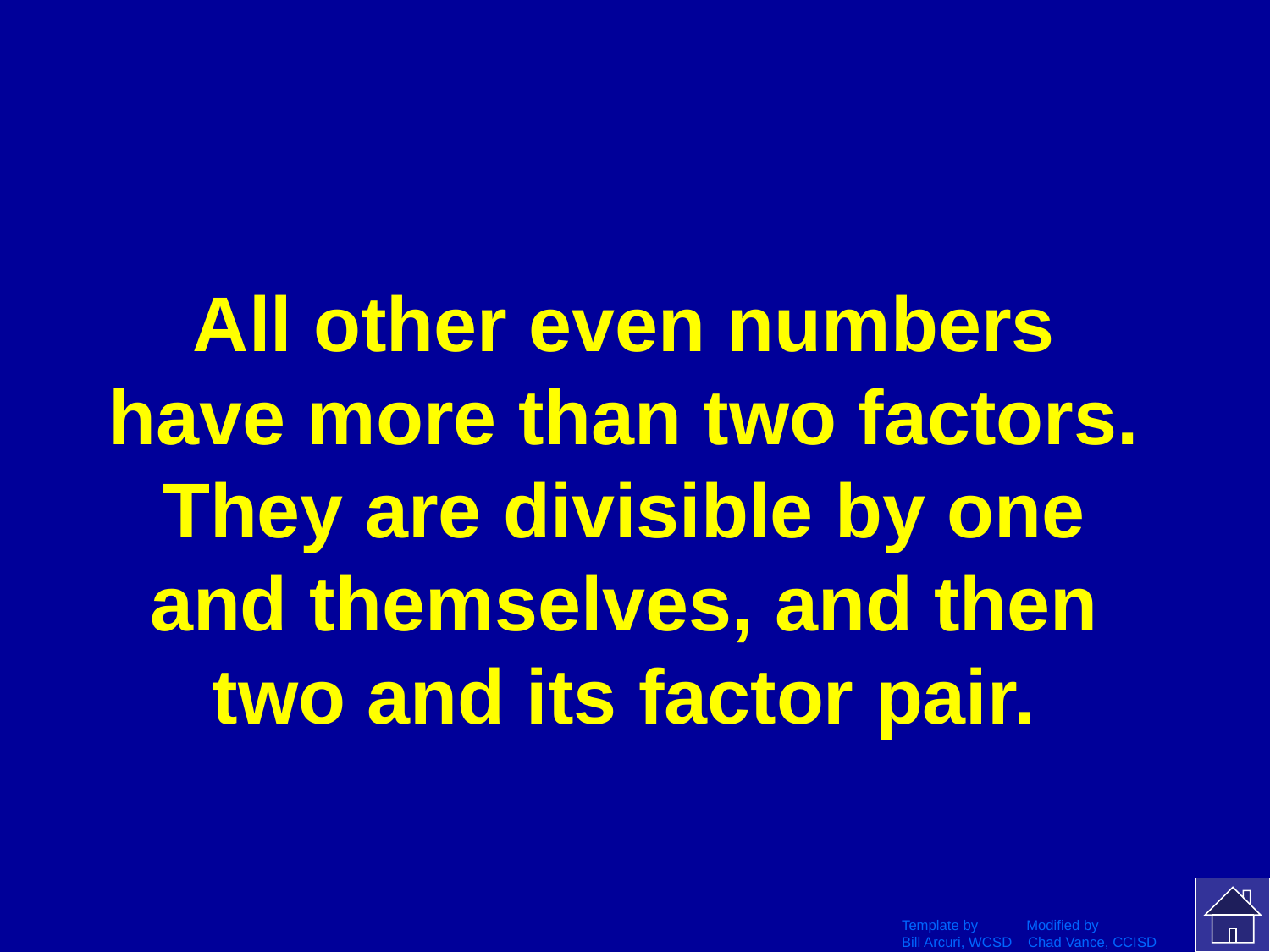

# All other even numbers have more than two factors. They are divisible by one and themselves, and then two and its factor pair.
Template by            Modified by
Bill Arcuri, WCSD    Chad Vance, CCISD